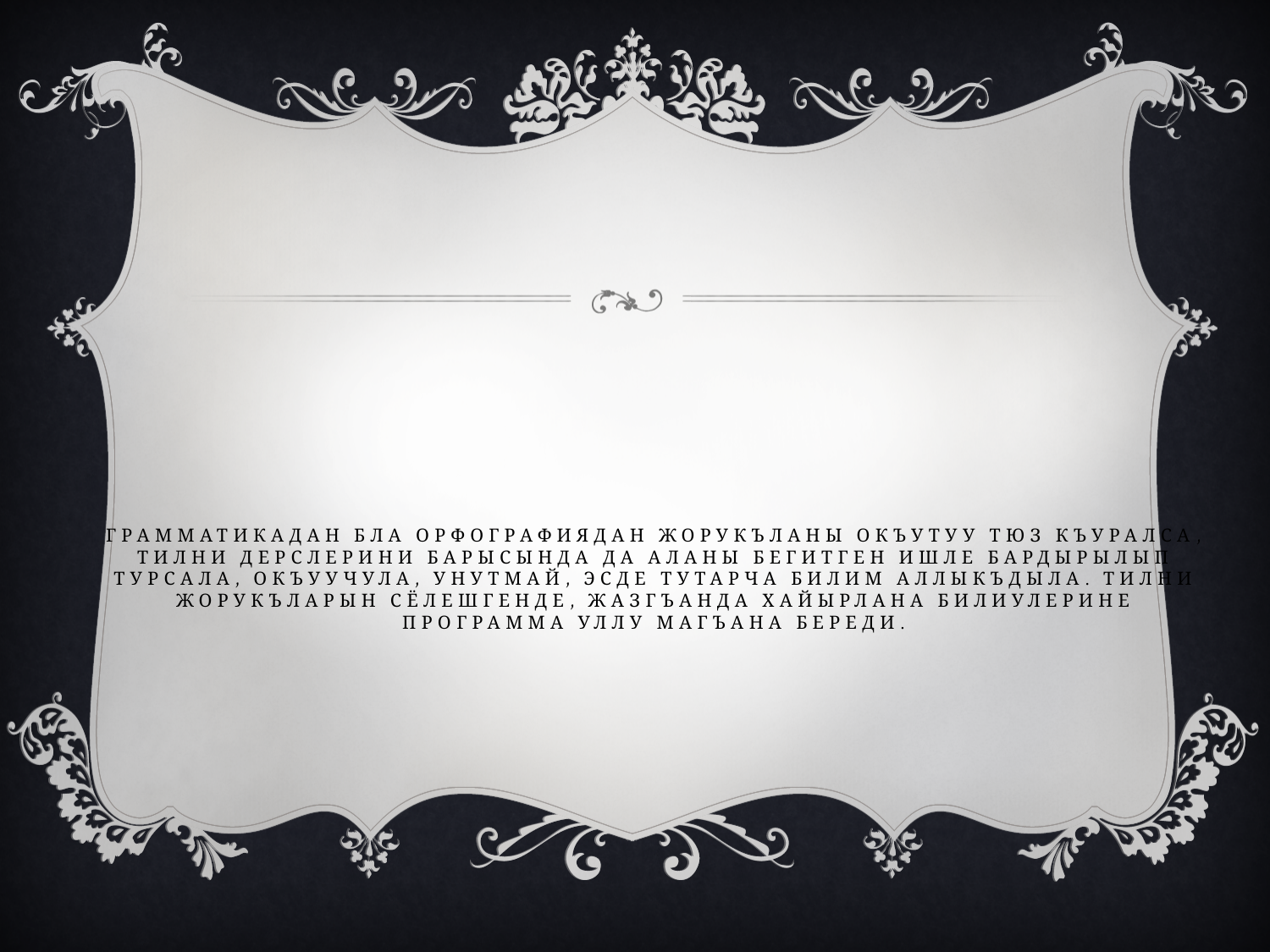

# Грамматикадан бла орфографиядан жорукъланы окъутуу тюз къуралса, тилни дерслерини барысында да аланы бегитген ишле бардырылып турсала, окъуучула, унутмай, эсде тутарча билим аллыкъдыла. Тилни жорукъларын сёлешгенде, жазгъанда хайырлана билиулерине программа уллу магъана береди.